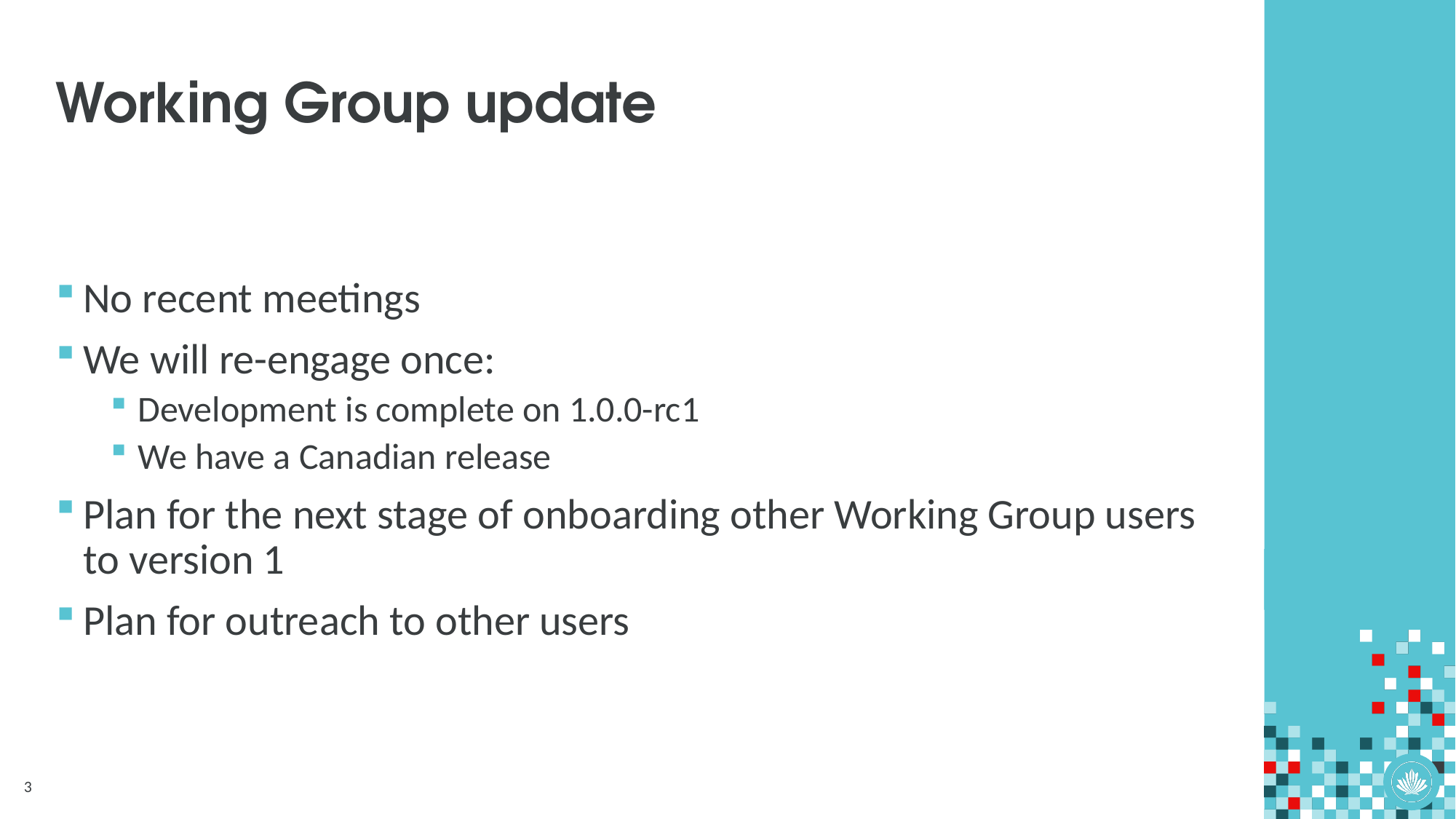

# Working Group update

No recent meetings
We will re-engage once:
Development is complete on 1.0.0-rc1
We have a Canadian release
Plan for the next stage of onboarding other Working Group users to version 1
Plan for outreach to other users

3